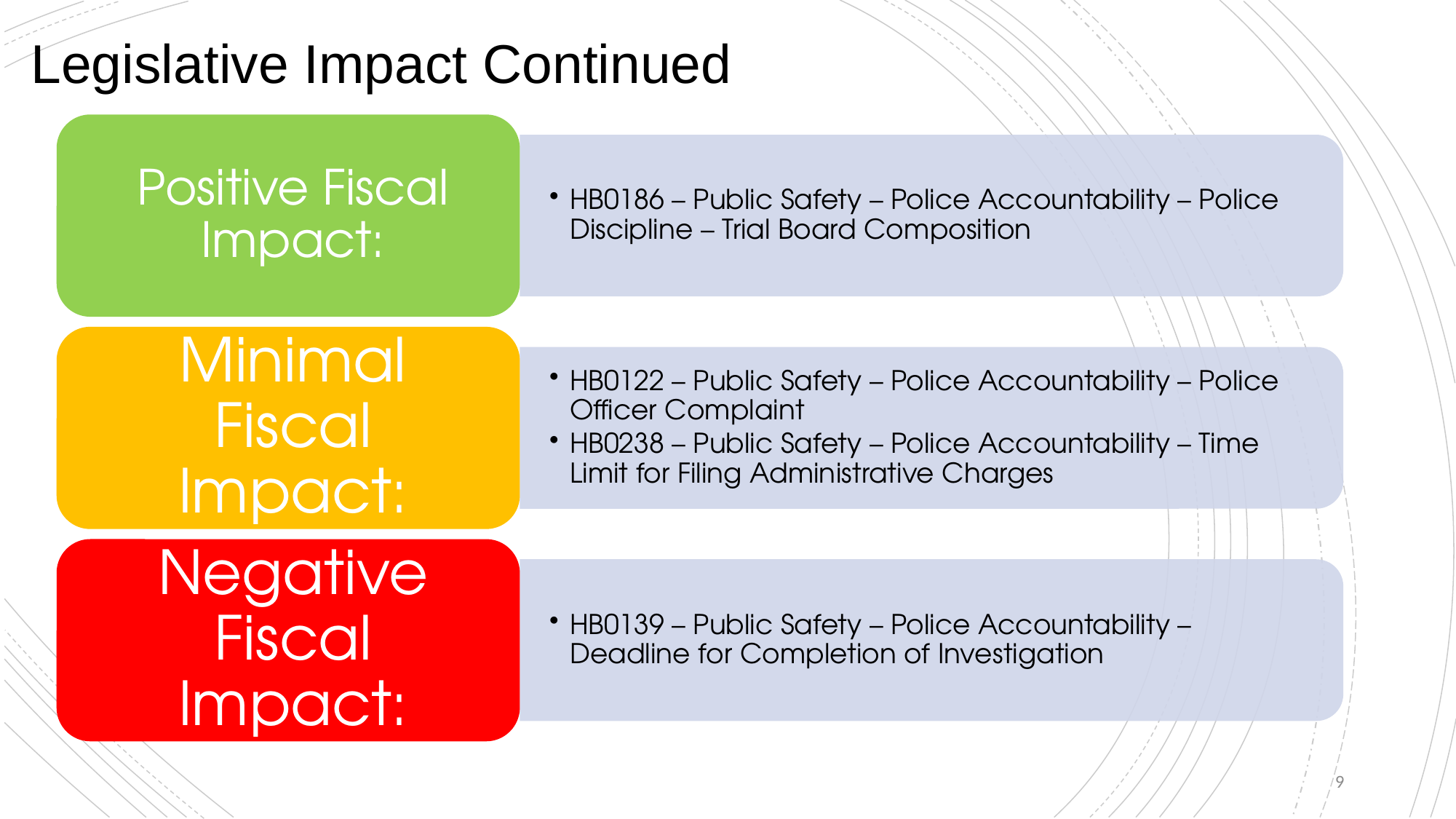

Legislative Impact Continued
HB0186 – Public Safety – Police Accountability – Police Discipline – Trial Board Composition
Positive Fiscal Impact:
HB0122 – Public Safety – Police Accountability – Police Officer Complaint
HB0238 – Public Safety – Police Accountability – Time Limit for Filing Administrative Charges
Minimal Fiscal Impact:
HB0139 – Public Safety – Police Accountability – Deadline for Completion of Investigation
Negative Fiscal Impact:
9